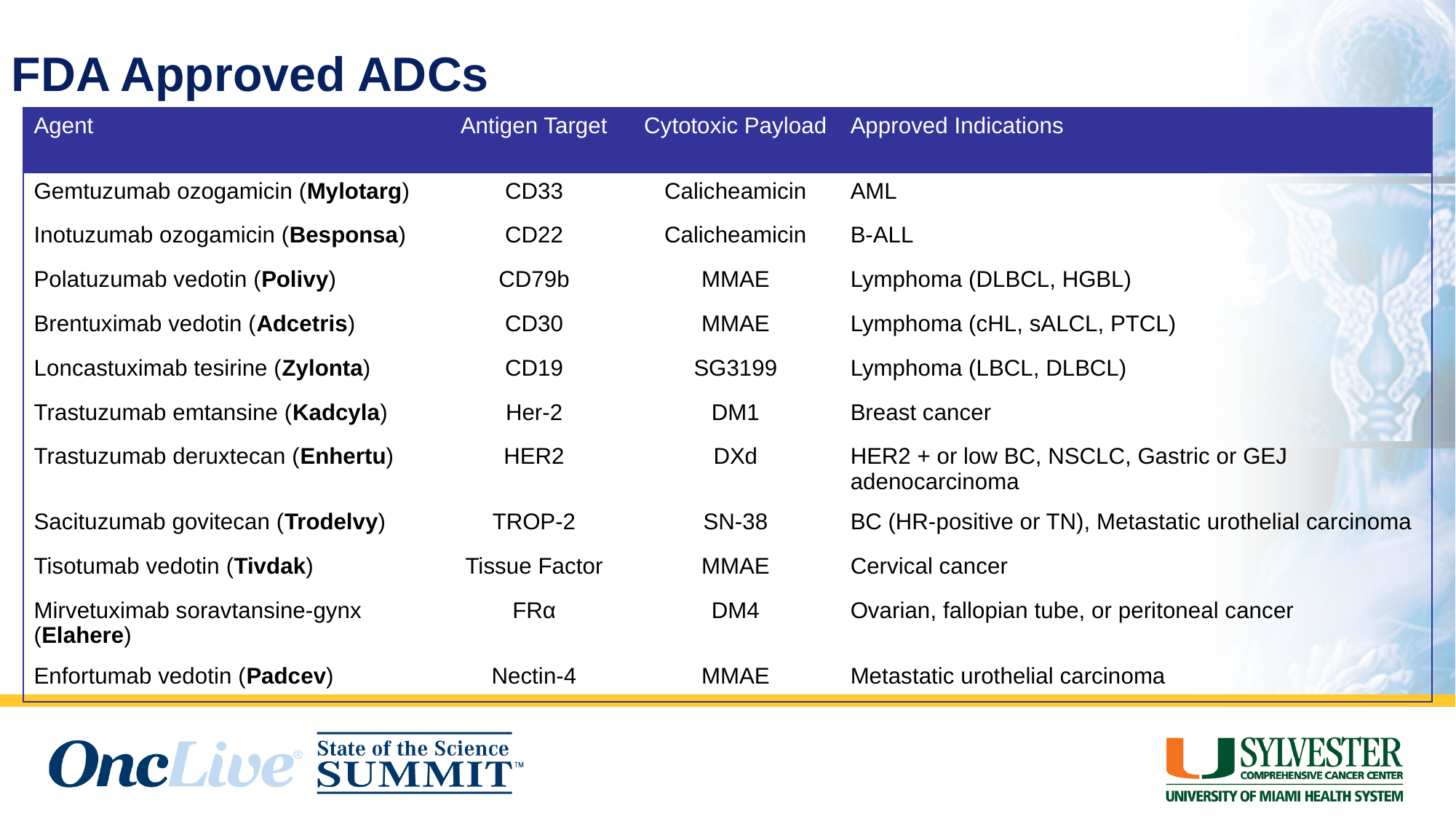

#
FDA Approved ADCs
| Agent | Antigen Target | Cytotoxic Payload | Approved Indications |
| --- | --- | --- | --- |
| Gemtuzumab ozogamicin (Mylotarg) | CD33 | Calicheamicin | AML |
| Inotuzumab ozogamicin (Besponsa) | CD22 | Calicheamicin | B-ALL |
| Polatuzumab vedotin (Polivy) | CD79b | MMAE | Lymphoma (DLBCL, HGBL) |
| Brentuximab vedotin (Adcetris) | CD30 | MMAE | Lymphoma (cHL, sALCL, PTCL) |
| Loncastuximab tesirine (Zylonta) | CD19 | SG3199 | Lymphoma (LBCL, DLBCL) |
| Trastuzumab emtansine (Kadcyla) | Her-2 | DM1 | Breast cancer |
| Trastuzumab deruxtecan (Enhertu) | HER2 | DXd | HER2 + or low BC, NSCLC, Gastric or GEJ adenocarcinoma |
| Sacituzumab govitecan (Trodelvy) | TROP-2 | SN-38 | BC (HR-positive or TN), Metastatic urothelial carcinoma |
| Tisotumab vedotin (Tivdak) | Tissue Factor | MMAE | Cervical cancer |
| Mirvetuximab soravtansine-gynx (Elahere) | FRα | DM4 | Ovarian, fallopian tube, or peritoneal cancer |
| Enfortumab vedotin (Padcev) | Nectin-4 | MMAE | Metastatic urothelial carcinoma |